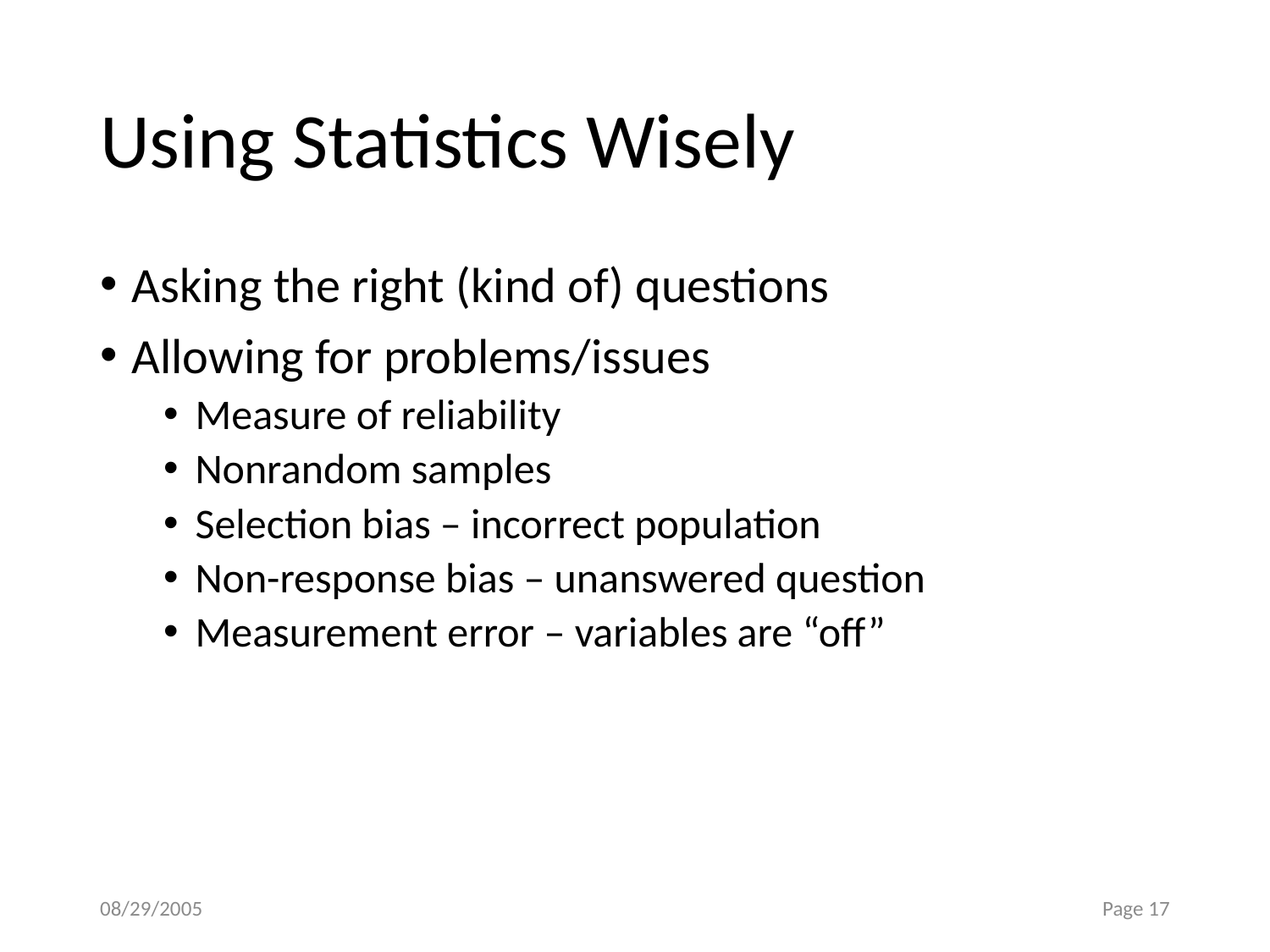

# Using Statistics Wisely
Asking the right (kind of) questions
Allowing for problems/issues
Measure of reliability
Nonrandom samples
Selection bias – incorrect population
Non-response bias – unanswered question
Measurement error – variables are “off”

08/29/2005
Page 17